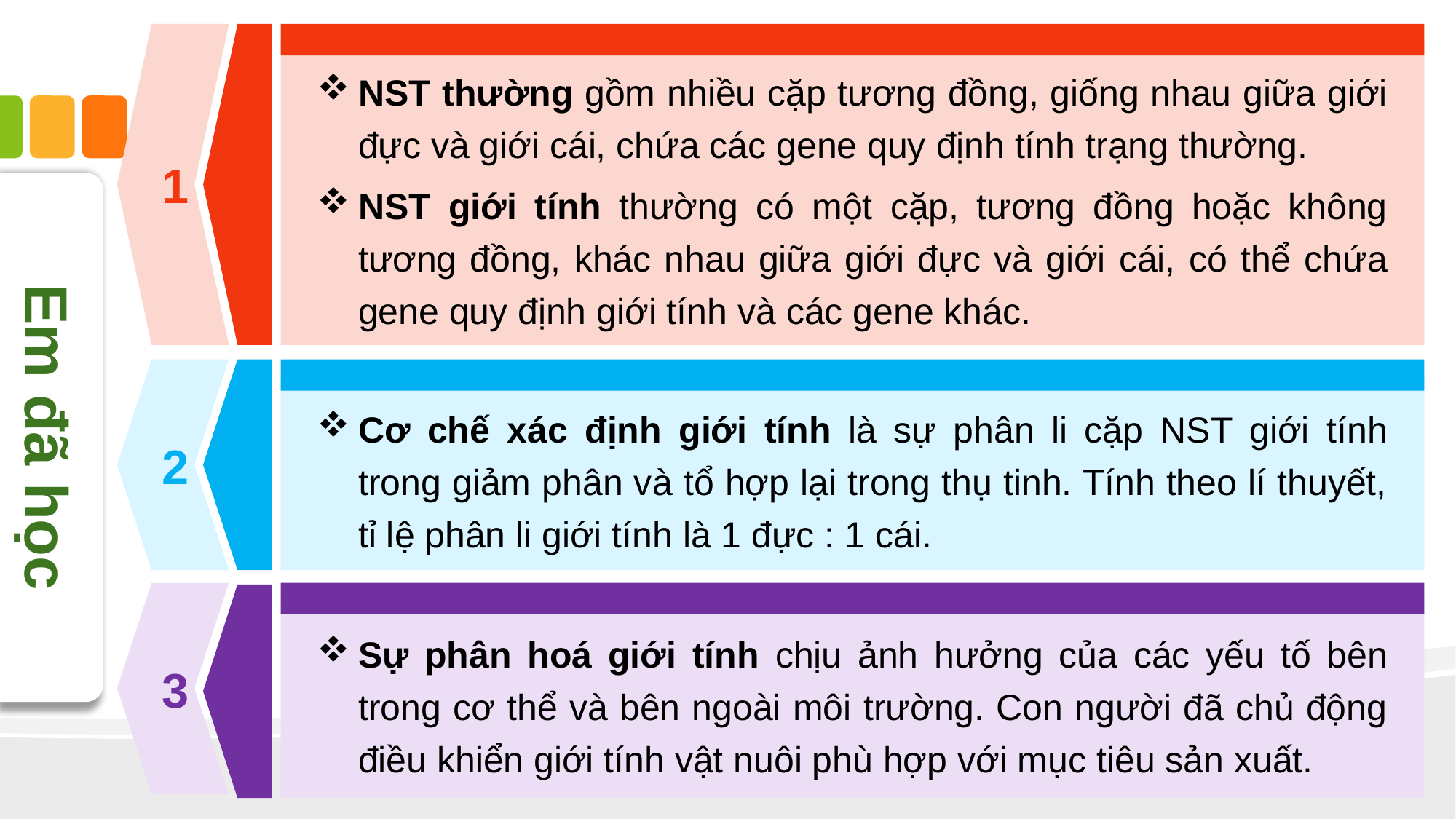

1

NST thường gồm nhiều cặp tương đồng, giống nhau giữa giới đực và giới cái, chứa các gene quy định tính trạng thường.
NST giới tính thường có một cặp, tương đồng hoặc không tương đồng, khác nhau giữa giới đực và giới cái, có thể chứa gene quy định giới tính và các gene khác.
2

Em đã học
Cơ chế xác định giới tính là sự phân li cặp NST giới tính trong giảm phân và tổ hợp lại trong thụ tinh. Tính theo lí thuyết, tỉ lệ phân li giới tính là 1 đực : 1 cái.
3

Sự phân hoá giới tính chịu ảnh hưởng của các yếu tố bên trong cơ thể và bên ngoài môi trường. Con người đã chủ động điều khiển giới tính vật nuôi phù hợp với mục tiêu sản xuất.